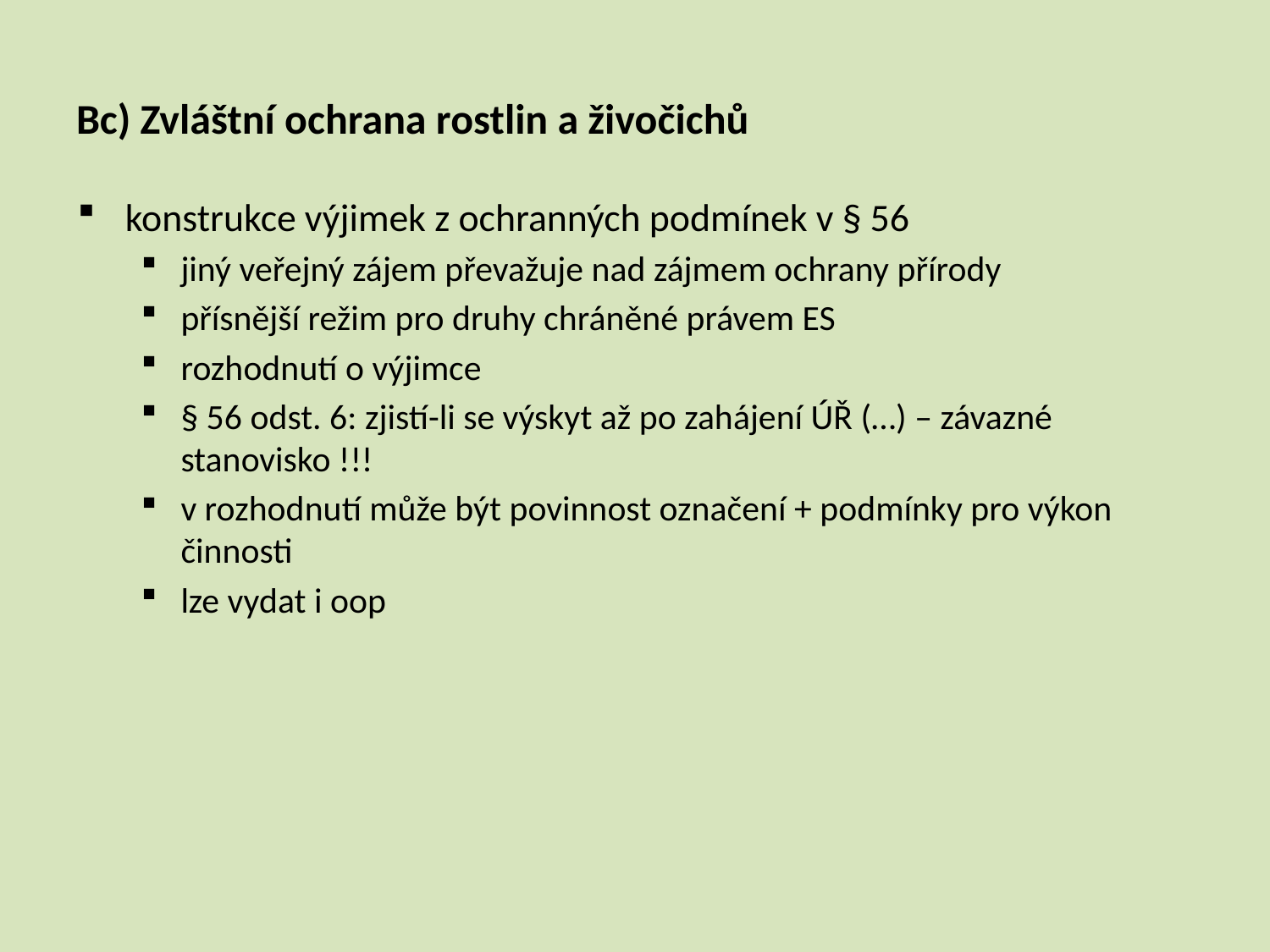

# Bc) Zvláštní ochrana rostlin a živočichů
konstrukce výjimek z ochranných podmínek v § 56
jiný veřejný zájem převažuje nad zájmem ochrany přírody
přísnější režim pro druhy chráněné právem ES
rozhodnutí o výjimce
§ 56 odst. 6: zjistí-li se výskyt až po zahájení ÚŘ (…) – závazné stanovisko !!!
v rozhodnutí může být povinnost označení + podmínky pro výkon činnosti
lze vydat i oop